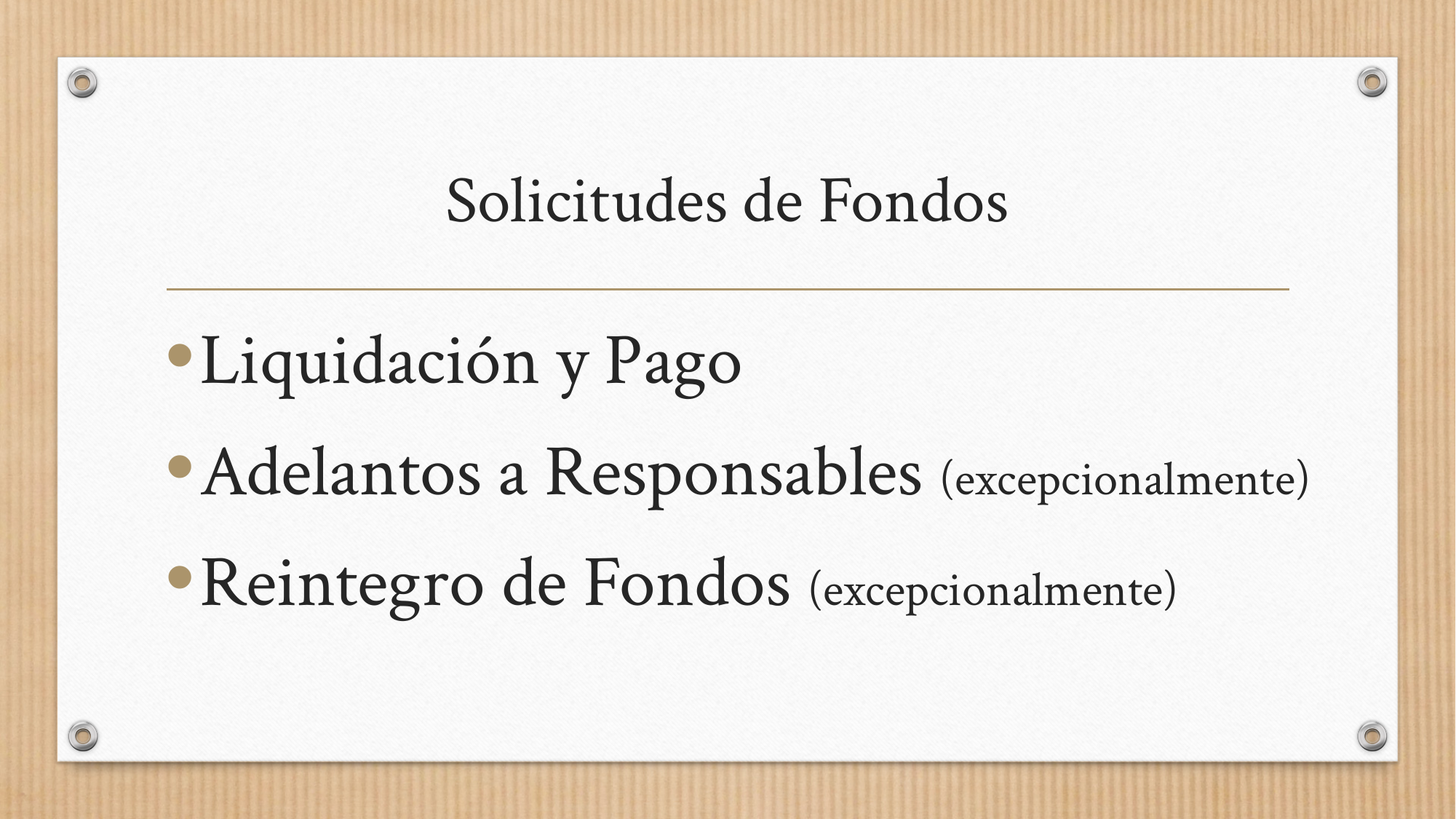

# Solicitudes de Fondos
Liquidación y Pago
Adelantos a Responsables (excepcionalmente)
Reintegro de Fondos (excepcionalmente)